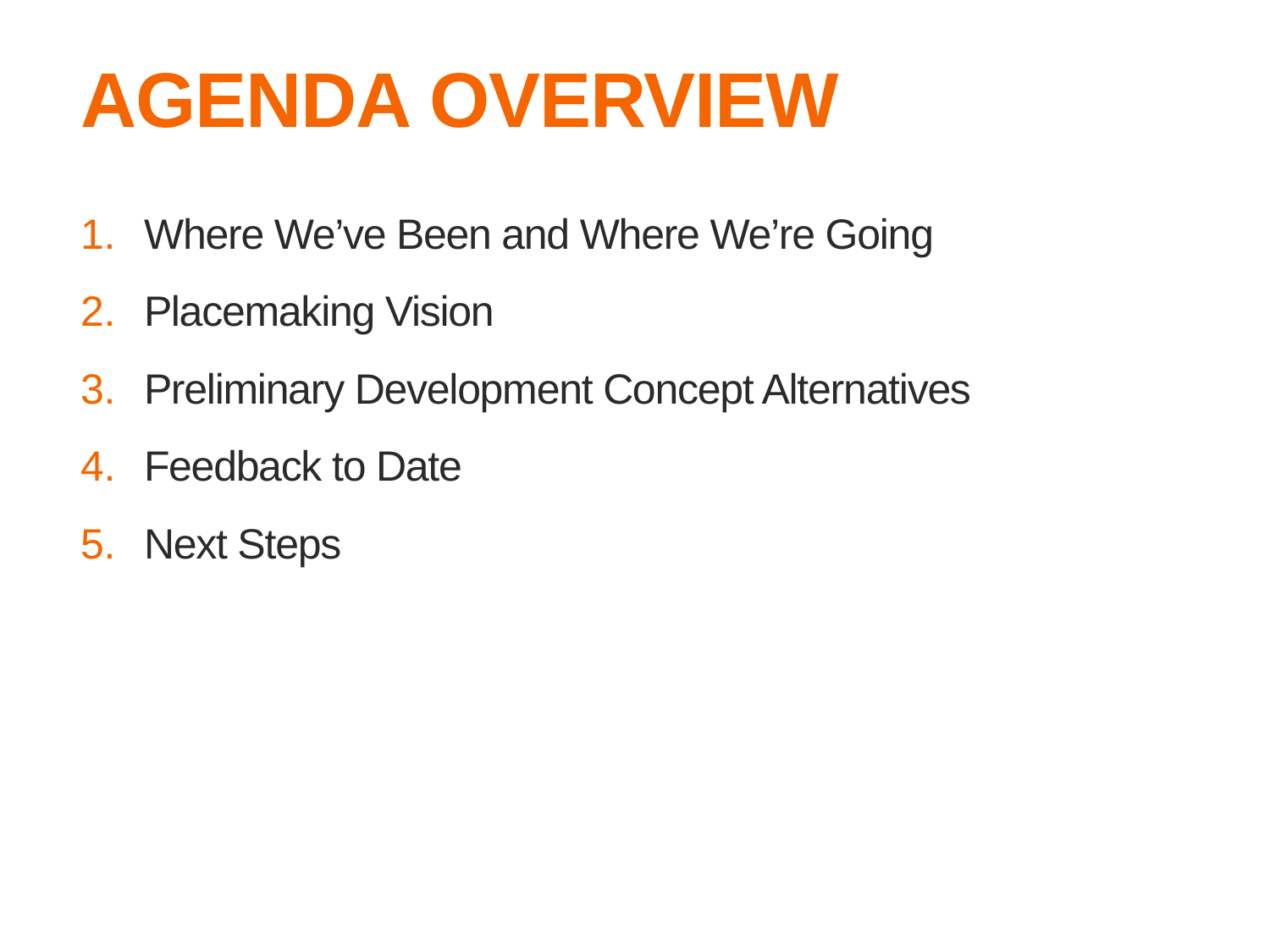

# AGENDA OVERVIEW
Where We’ve Been and Where We’re Going
Placemaking Vision
Preliminary Development Concept Alternatives
Feedback to Date
Next Steps